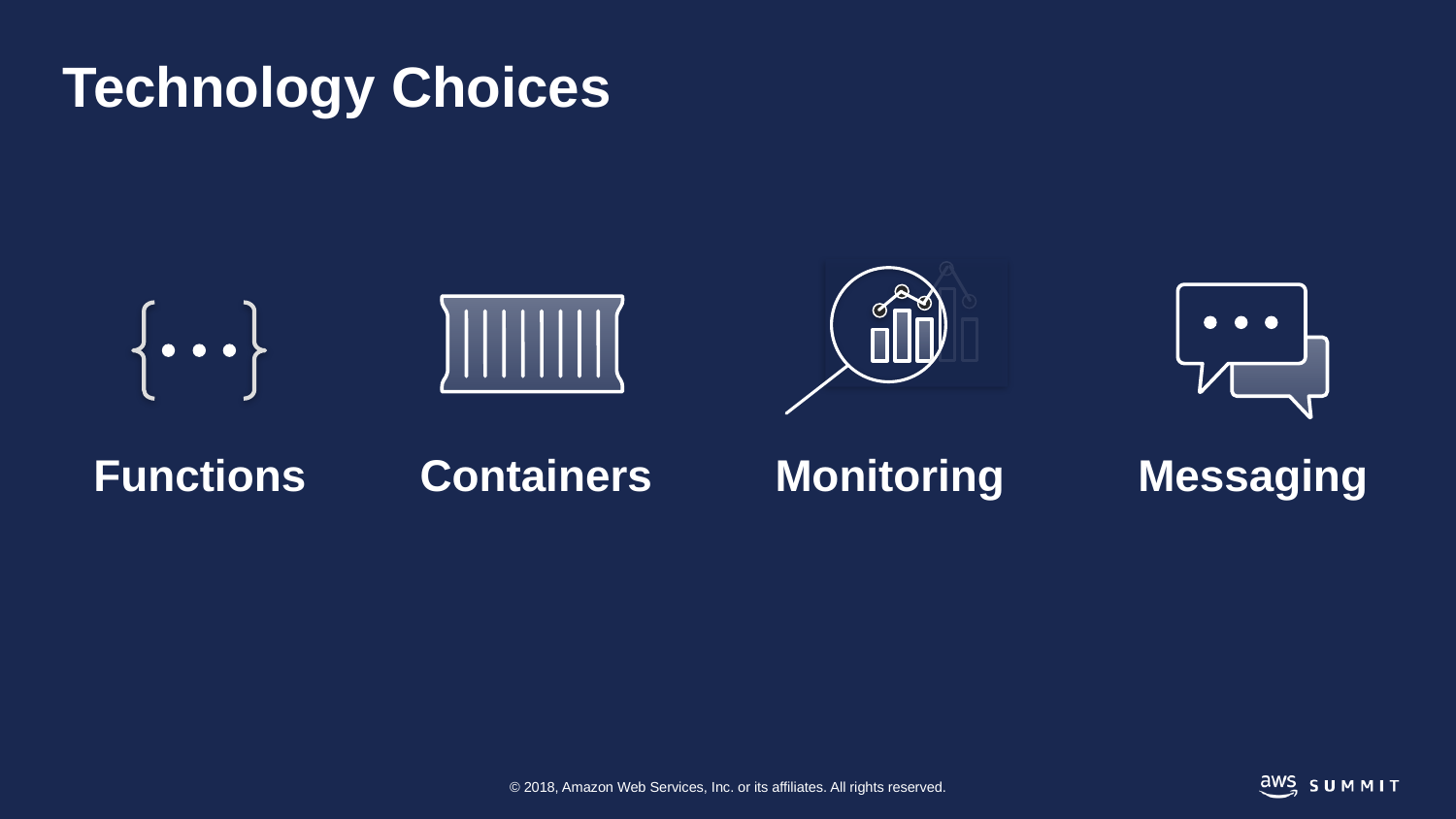

# Technology Choices

Functions
Containers
Monitoring
Messaging